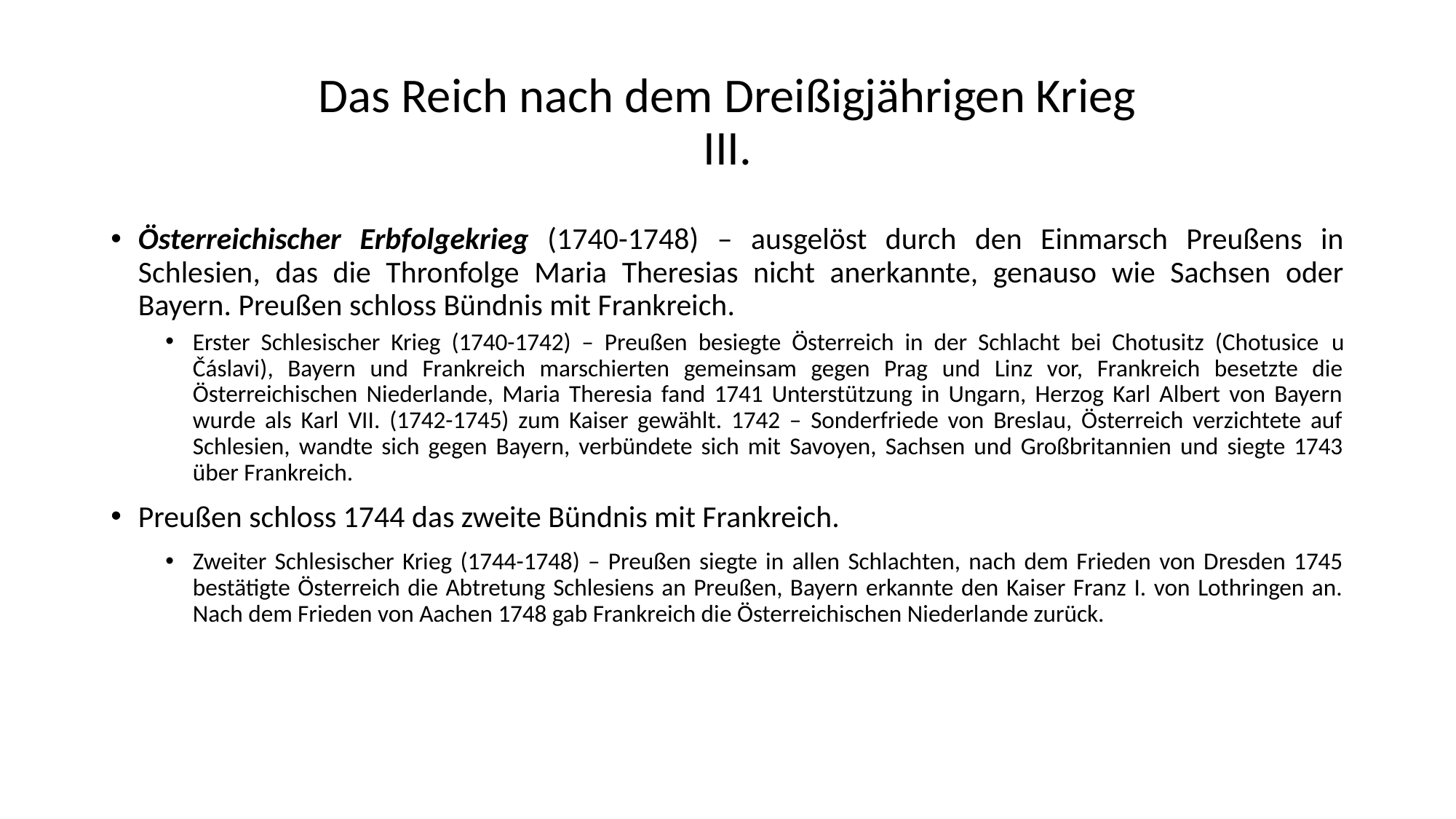

# Das Reich nach dem Dreißigjährigen Krieg III.
Österreichischer Erbfolgekrieg (1740-1748) – ausgelöst durch den Einmarsch Preußens in Schlesien, das die Thronfolge Maria Theresias nicht anerkannte, genauso wie Sachsen oder Bayern. Preußen schloss Bündnis mit Frankreich.
Erster Schlesischer Krieg (1740-1742) – Preußen besiegte Österreich in der Schlacht bei Chotusitz (Chotusice u Čáslavi), Bayern und Frankreich marschierten gemeinsam gegen Prag und Linz vor, Frankreich besetzte die Österreichischen Niederlande, Maria Theresia fand 1741 Unterstützung in Ungarn, Herzog Karl Albert von Bayern wurde als Karl VII. (1742-1745) zum Kaiser gewählt. 1742 – Sonderfriede von Breslau, Österreich verzichtete auf Schlesien, wandte sich gegen Bayern, verbündete sich mit Savoyen, Sachsen und Großbritannien und siegte 1743 über Frankreich.
Preußen schloss 1744 das zweite Bündnis mit Frankreich.
Zweiter Schlesischer Krieg (1744-1748) – Preußen siegte in allen Schlachten, nach dem Frieden von Dresden 1745 bestätigte Österreich die Abtretung Schlesiens an Preußen, Bayern erkannte den Kaiser Franz I. von Lothringen an. Nach dem Frieden von Aachen 1748 gab Frankreich die Österreichischen Niederlande zurück.